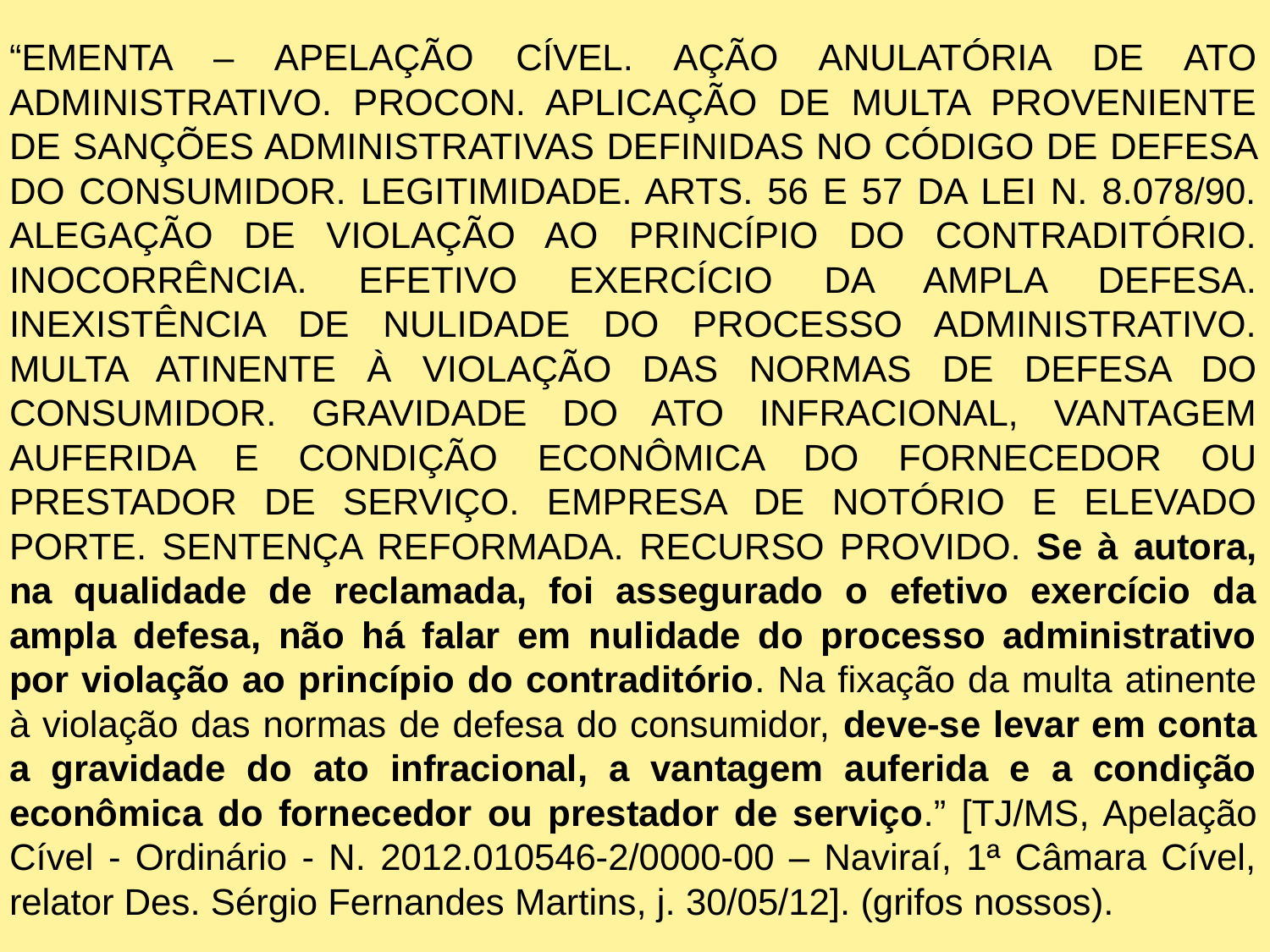

“EMENTA – APELAÇÃO CÍVEL. AÇÃO ANULATÓRIA DE ATO ADMINISTRATIVO. PROCON. APLICAÇÃO DE MULTA PROVENIENTE DE SANÇÕES ADMINISTRATIVAS DEFINIDAS NO CÓDIGO DE DEFESA DO CONSUMIDOR. LEGITIMIDADE. ARTS. 56 E 57 DA LEI N. 8.078/90. ALEGAÇÃO DE VIOLAÇÃO AO PRINCÍPIO DO CONTRADITÓRIO. INOCORRÊNCIA. EFETIVO EXERCÍCIO DA AMPLA DEFESA. INEXISTÊNCIA DE NULIDADE DO PROCESSO ADMINISTRATIVO. MULTA ATINENTE À VIOLAÇÃO DAS NORMAS DE DEFESA DO CONSUMIDOR. GRAVIDADE DO ATO INFRACIONAL, VANTAGEM AUFERIDA E CONDIÇÃO ECONÔMICA DO FORNECEDOR OU PRESTADOR DE SERVIÇO. EMPRESA DE NOTÓRIO E ELEVADO PORTE. SENTENÇA REFORMADA. RECURSO PROVIDO. Se à autora, na qualidade de reclamada, foi assegurado o efetivo exercício da ampla defesa, não há falar em nulidade do processo administrativo por violação ao princípio do contraditório. Na fixação da multa atinente à violação das normas de defesa do consumidor, deve-se levar em conta a gravidade do ato infracional, a vantagem auferida e a condição econômica do fornecedor ou prestador de serviço.” [TJ/MS, Apelação Cível - Ordinário - N. 2012.010546-2/0000-00 – Naviraí, 1ª Câmara Cível, relator Des. Sérgio Fernandes Martins, j. 30/05/12]. (grifos nossos).